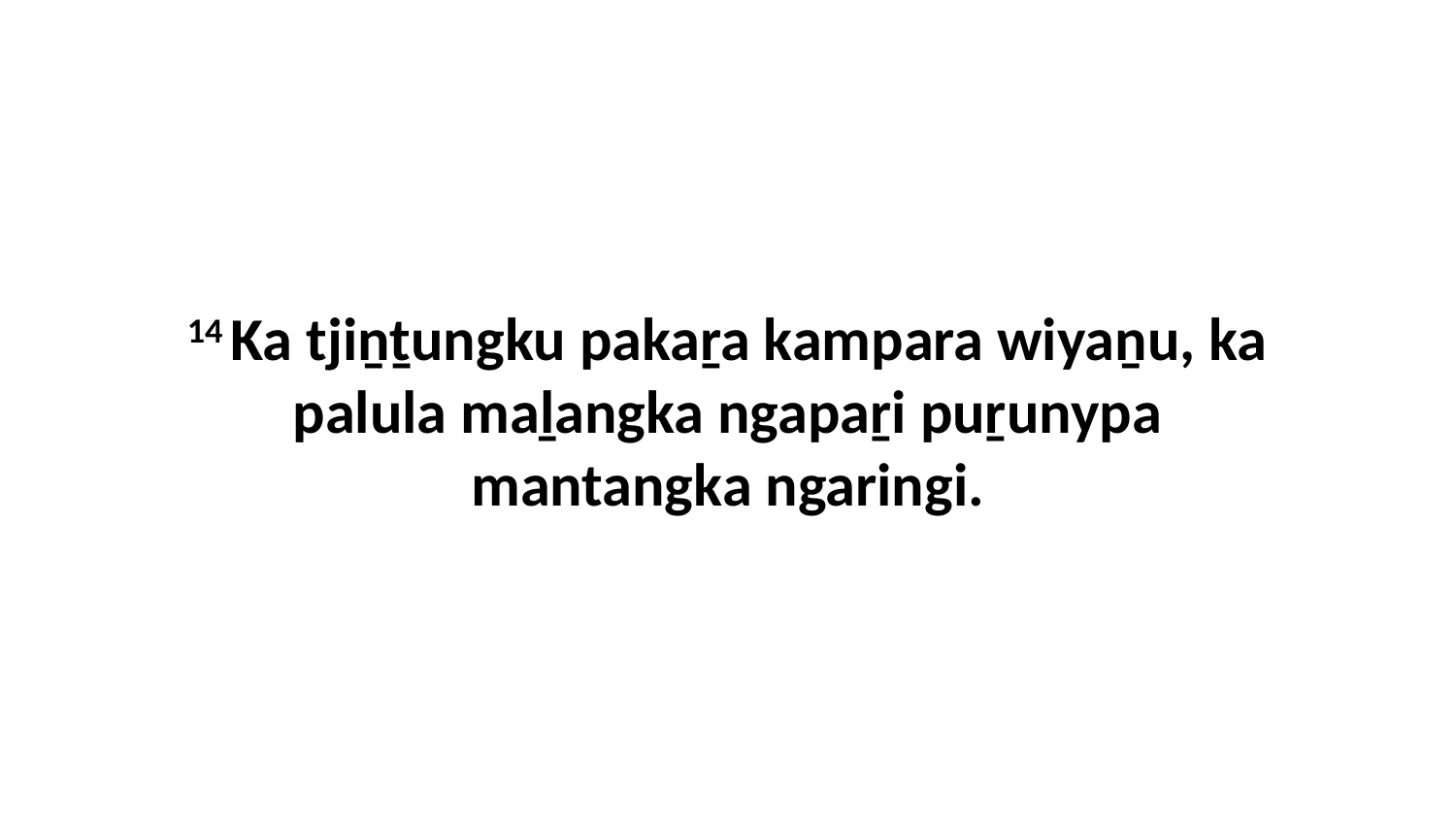

14 Ka tjiṉṯungku pakaṟa kampara wiyaṉu, ka palula maḻangka ngapaṟi puṟunypa mantangka ngaringi.